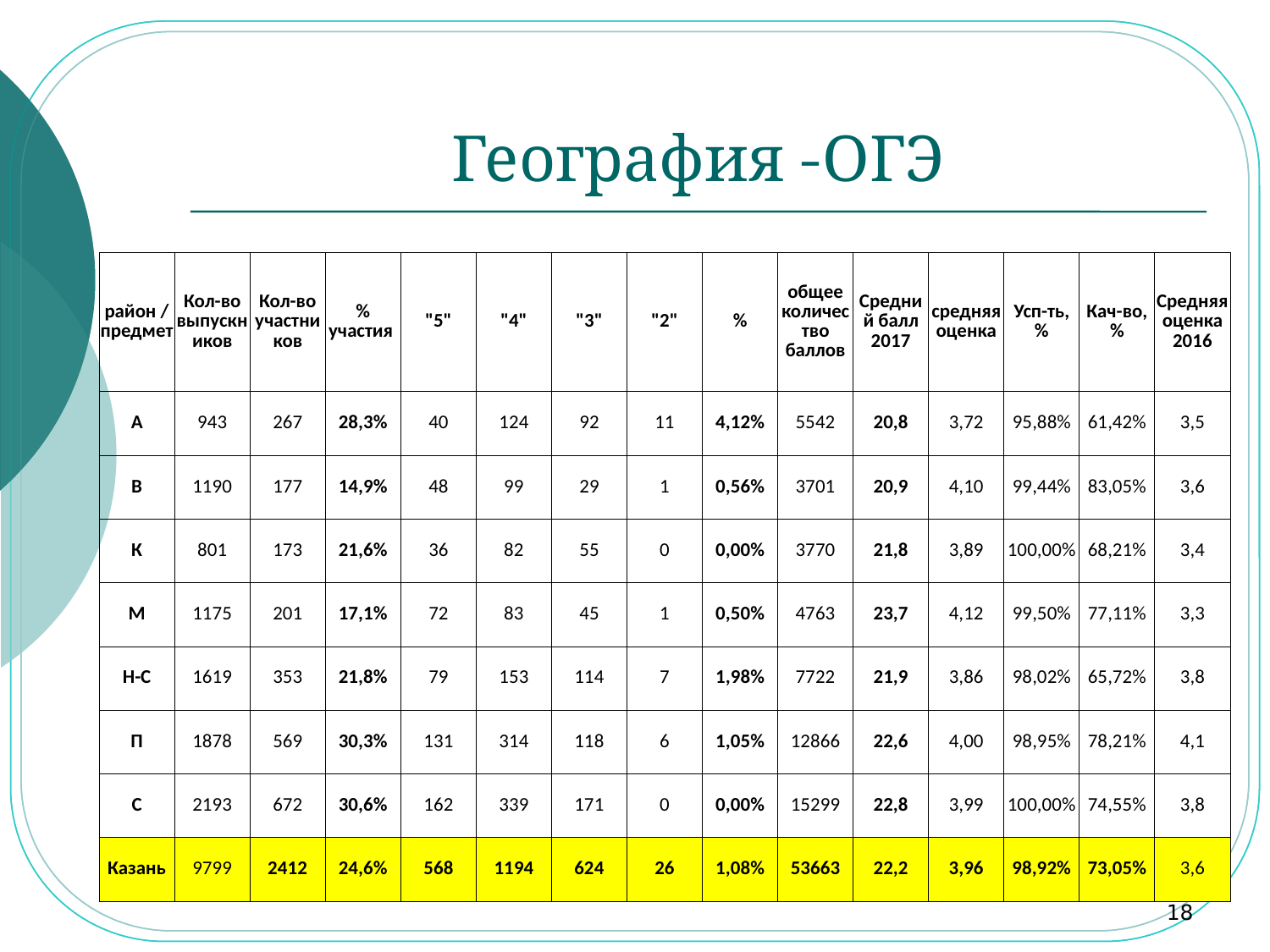

# География -ОГЭ
|  |  |  |  |  |  |  |  |  |  |  |  |  |  |  |
| --- | --- | --- | --- | --- | --- | --- | --- | --- | --- | --- | --- | --- | --- | --- |
| район /предмет | Кол-во выпускников | Кол-во участников | % участия | "5" | "4" | "3" | "2" | % | общее количество баллов | Средний балл 2017 | средняя оценка | Усп-ть, % | Кач-во, % | Средняя оценка 2016 |
| А | 943 | 267 | 28,3% | 40 | 124 | 92 | 11 | 4,12% | 5542 | 20,8 | 3,72 | 95,88% | 61,42% | 3,5 |
| В | 1190 | 177 | 14,9% | 48 | 99 | 29 | 1 | 0,56% | 3701 | 20,9 | 4,10 | 99,44% | 83,05% | 3,6 |
| К | 801 | 173 | 21,6% | 36 | 82 | 55 | 0 | 0,00% | 3770 | 21,8 | 3,89 | 100,00% | 68,21% | 3,4 |
| М | 1175 | 201 | 17,1% | 72 | 83 | 45 | 1 | 0,50% | 4763 | 23,7 | 4,12 | 99,50% | 77,11% | 3,3 |
| Н-С | 1619 | 353 | 21,8% | 79 | 153 | 114 | 7 | 1,98% | 7722 | 21,9 | 3,86 | 98,02% | 65,72% | 3,8 |
| П | 1878 | 569 | 30,3% | 131 | 314 | 118 | 6 | 1,05% | 12866 | 22,6 | 4,00 | 98,95% | 78,21% | 4,1 |
| С | 2193 | 672 | 30,6% | 162 | 339 | 171 | 0 | 0,00% | 15299 | 22,8 | 3,99 | 100,00% | 74,55% | 3,8 |
| Казань | 9799 | 2412 | 24,6% | 568 | 1194 | 624 | 26 | 1,08% | 53663 | 22,2 | 3,96 | 98,92% | 73,05% | 3,6 |
18